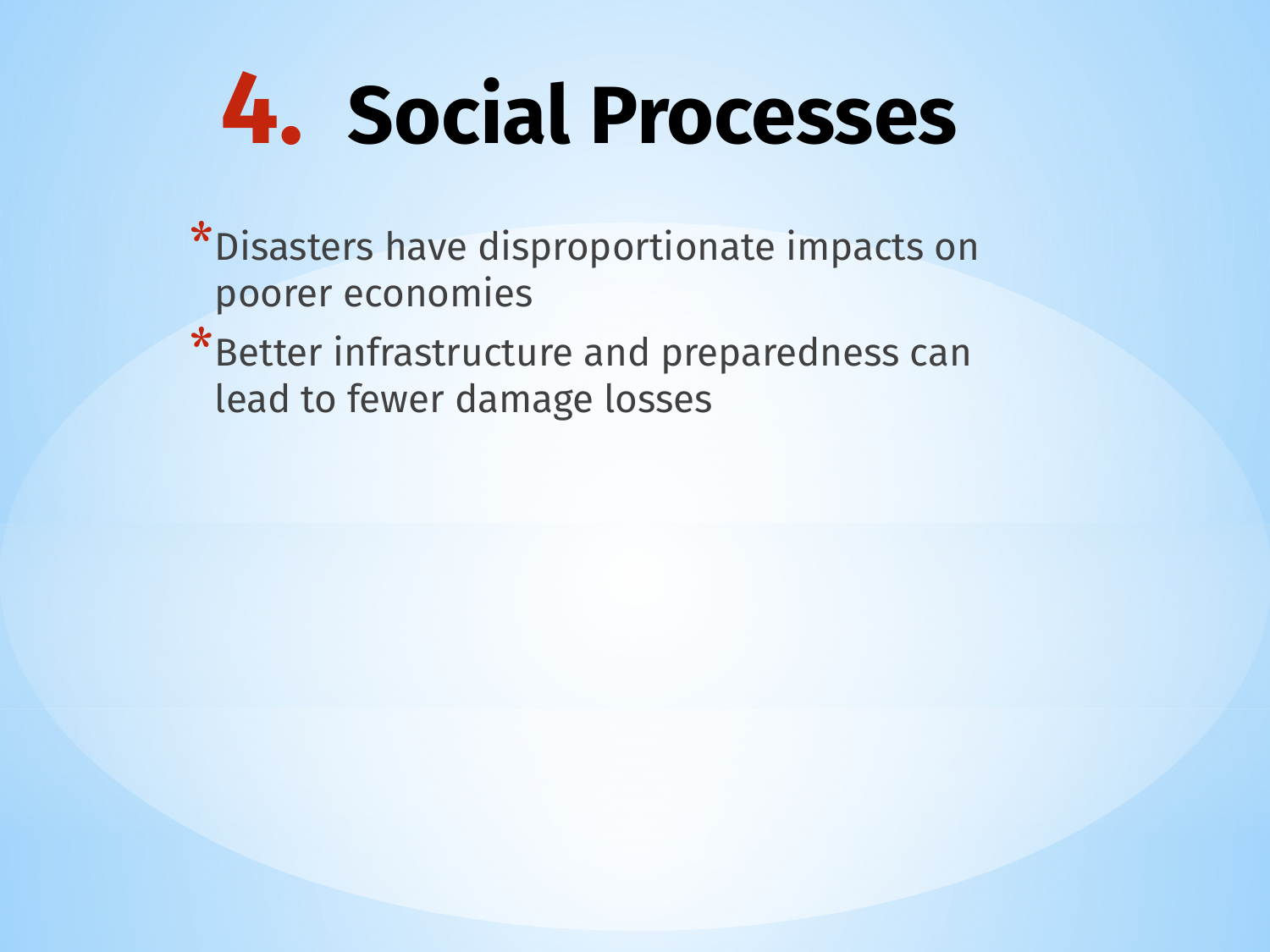

# Social Processes
Disasters have disproportionate impacts on poorer economies
Better infrastructure and preparedness can lead to fewer damage losses